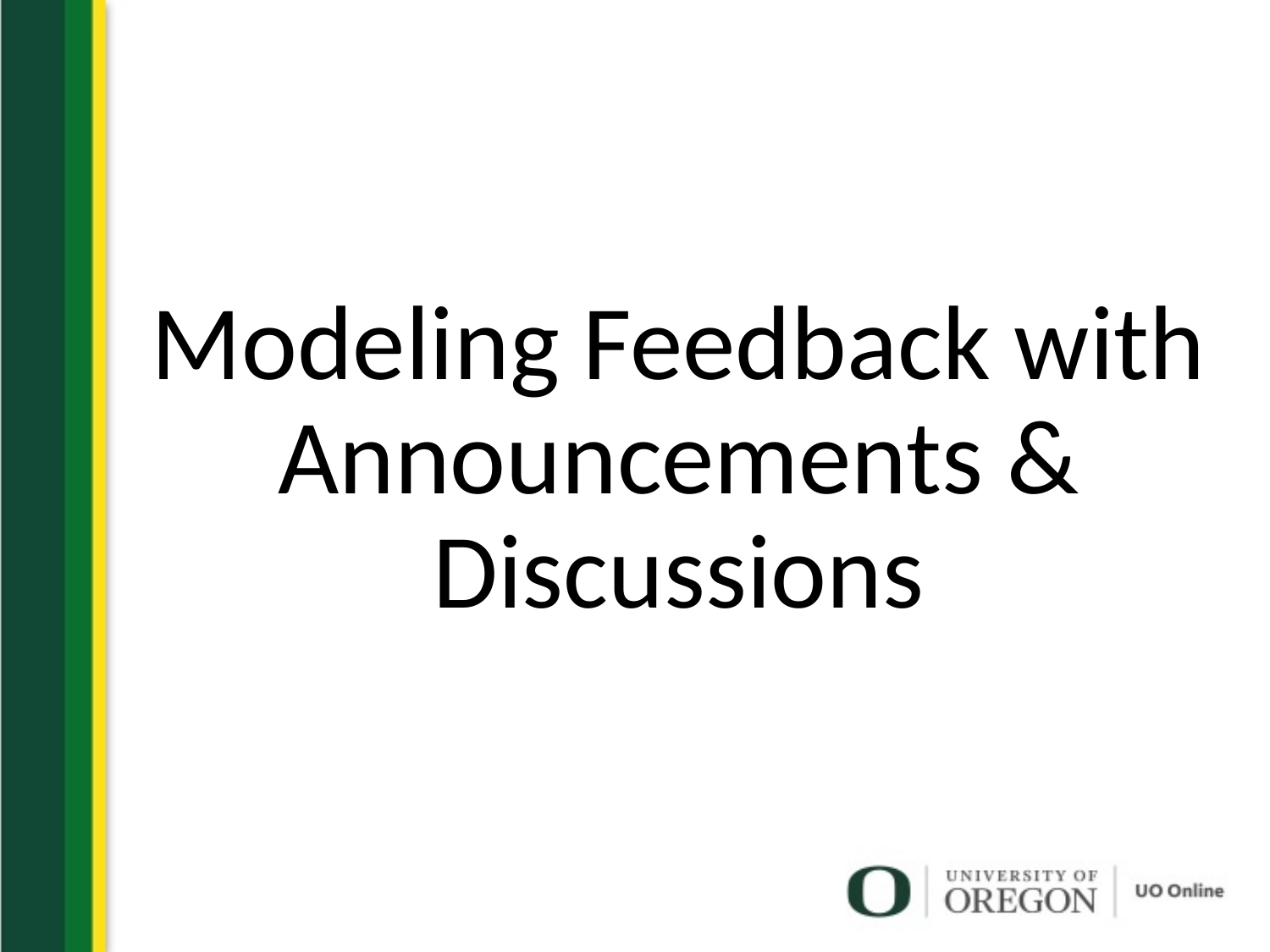

# Modeling Feedback with Announcements & Discussions